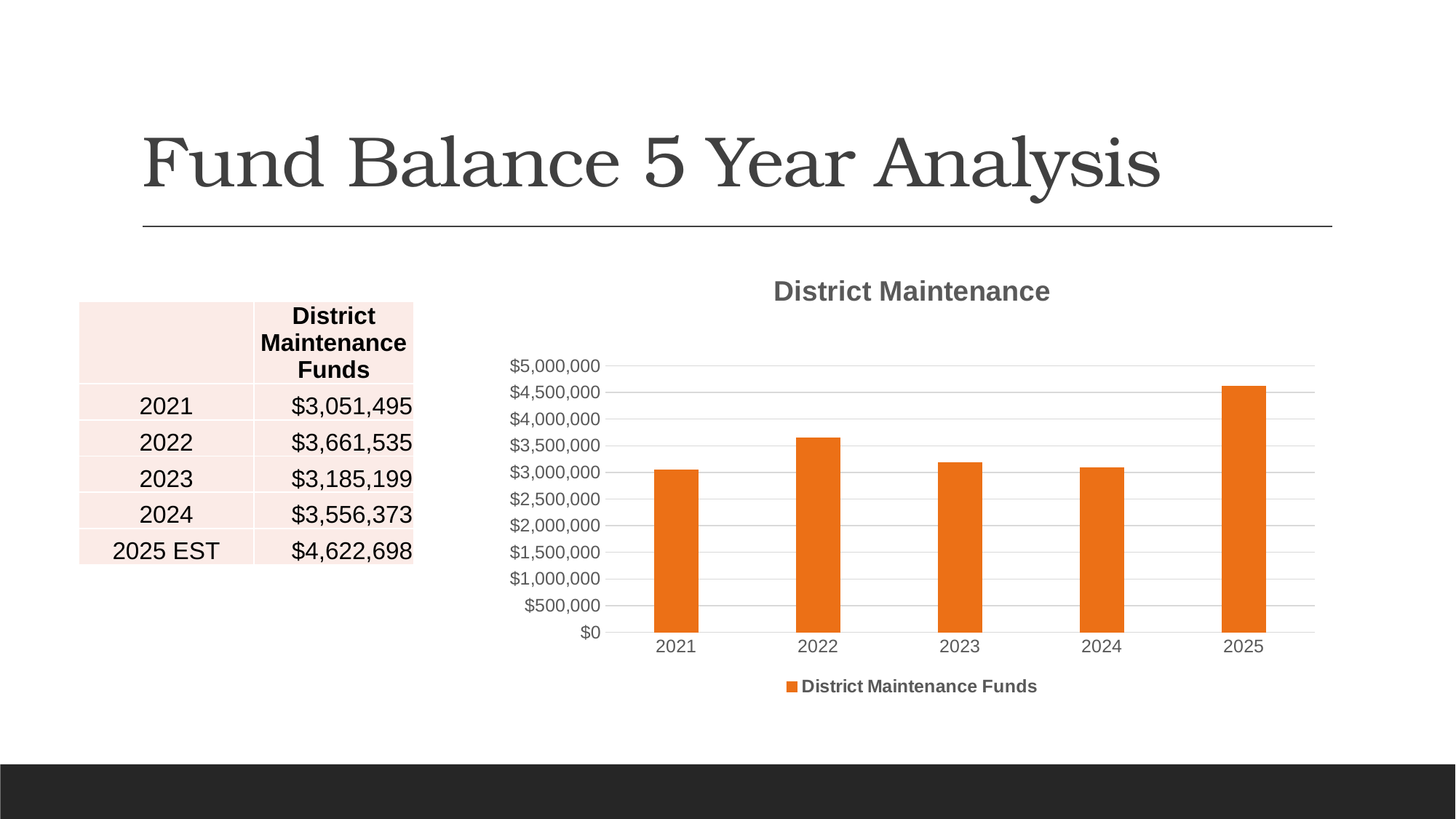

# Fund Balance 5 Year Analysis

### Chart: District Maintenance

| Category | District Maintenance Funds |
|---|---|
| 2021 | 3051495.0 |
| 2022 | 3661535.0 |
| 2023 | 3185199.0 |
| 2024 | 3097538.0 |
| 2025 | 4622698.0 |
|  | District Maintenance Funds |
| --- | --- |
| 2021 | $3,051,495 |
| 2022 | $3,661,535 |
| 2023 | $3,185,199 |
| 2024 | $3,556,373 |
| 2025 EST | $4,622,698 |